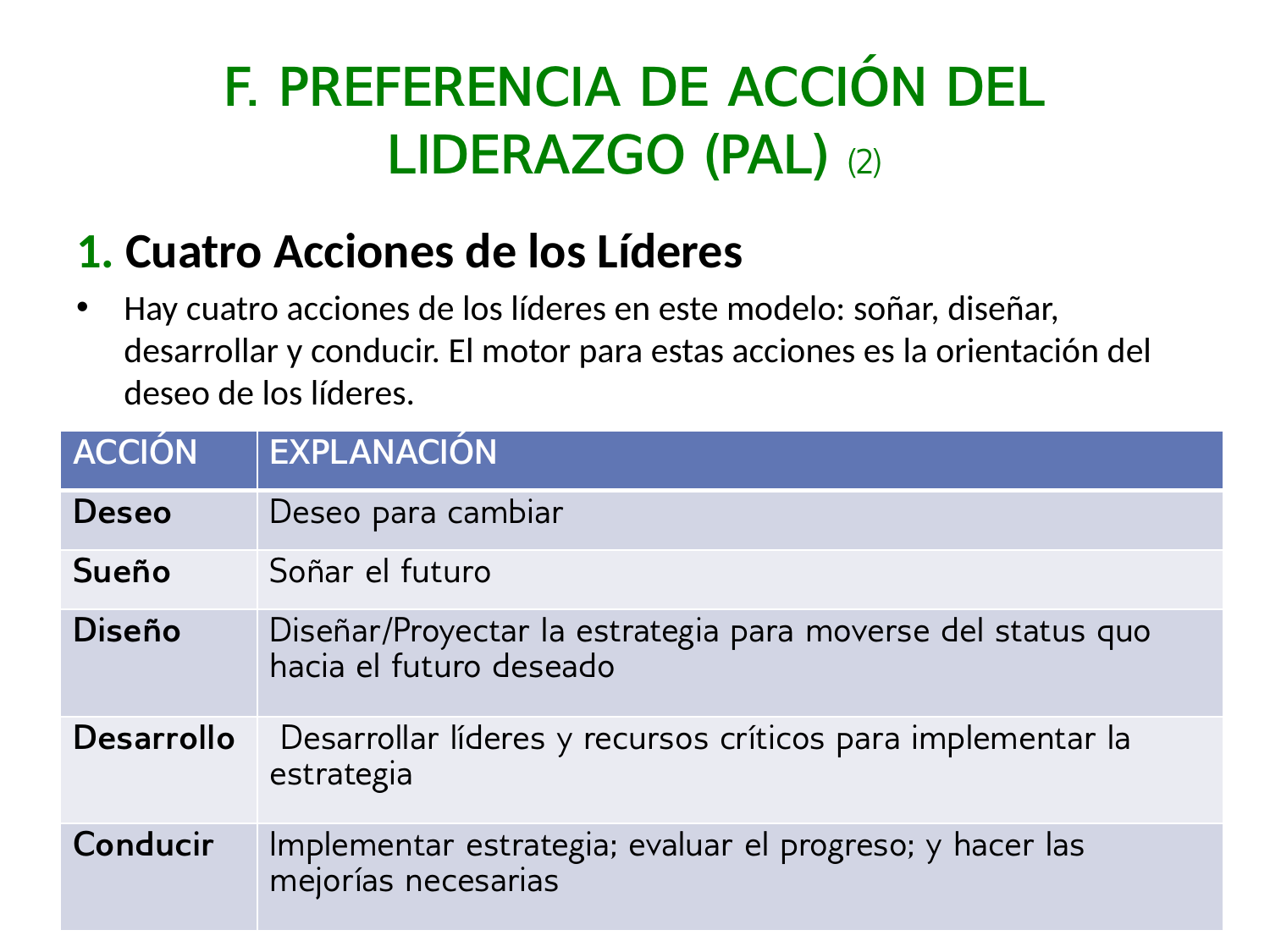

# F. PREFERENCIA DE ACCIÓN DEL LIDERAZGO (PAL) (2)
1. Cuatro Acciones de los Líderes
Hay cuatro acciones de los líderes en este modelo: soñar, diseñar, desarrollar y conducir. El motor para estas acciones es la orientación del deseo de los líderes.

| ACCIÓN | EXPLANACIÓN |
| --- | --- |
| Deseo | Deseo para cambiar |
| Sueño | Soñar el futuro |
| Diseño | Diseñar/Proyectar la estrategia para moverse del status quo hacia el futuro deseado |
| Desarrollo | Desarrollar líderes y recursos críticos para implementar la estrategia |
| Conducir | Implementar estrategia; evaluar el progreso; y hacer las mejorías necesarias |
29